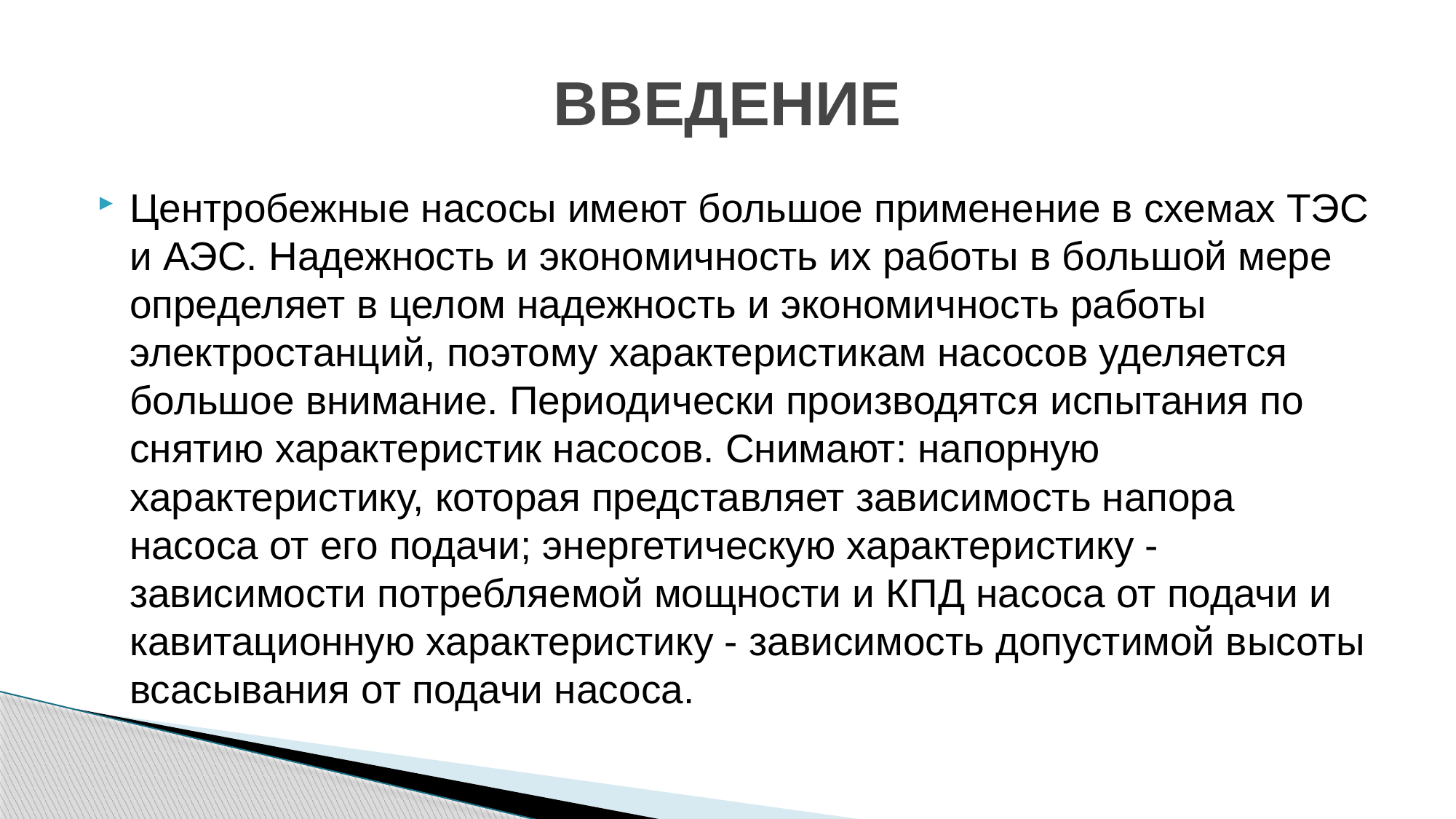

# ВВЕДЕНИЕ
Центробежные насосы имеют большое применение в схемах ТЭС и АЭС. Надежность и экономичность их работы в большой мере определяет в целом надежность и экономичность работы электростанций, поэтому характеристикам насосов уделяется большое внимание. Периодически производятся испытания по снятию характеристик насосов. Снимают: напорную характеристику, которая представляет зависимость напора насоса от его подачи; энергетическую характеристику - зависимости потребляемой мощности и КПД насоса от подачи и кавитационную характеристику - зависимость допустимой высоты всасывания от подачи насоса.